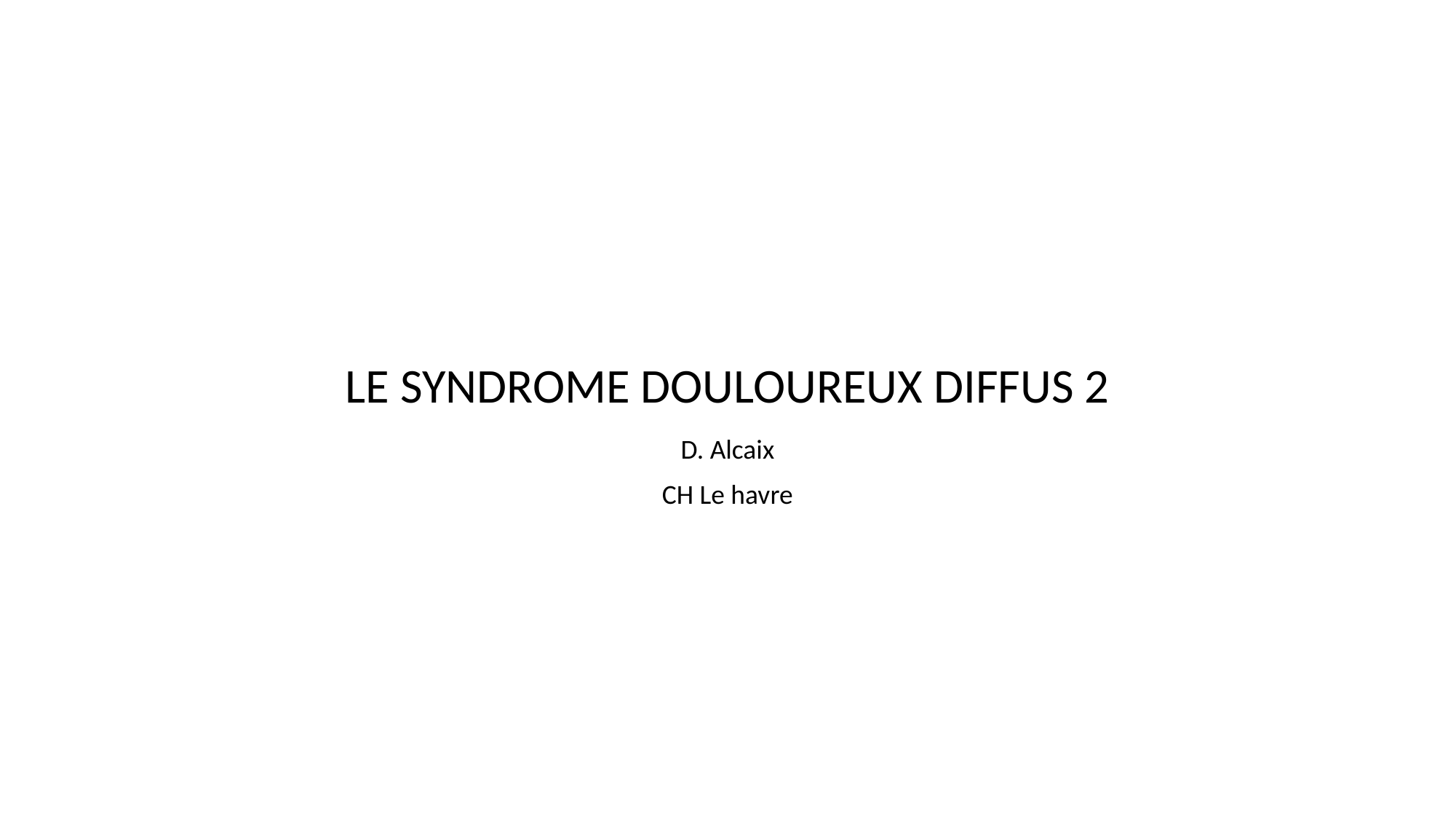

# LE SYNDROME DOULOUREUX DIFFUS 2
D. Alcaix
CH Le havre